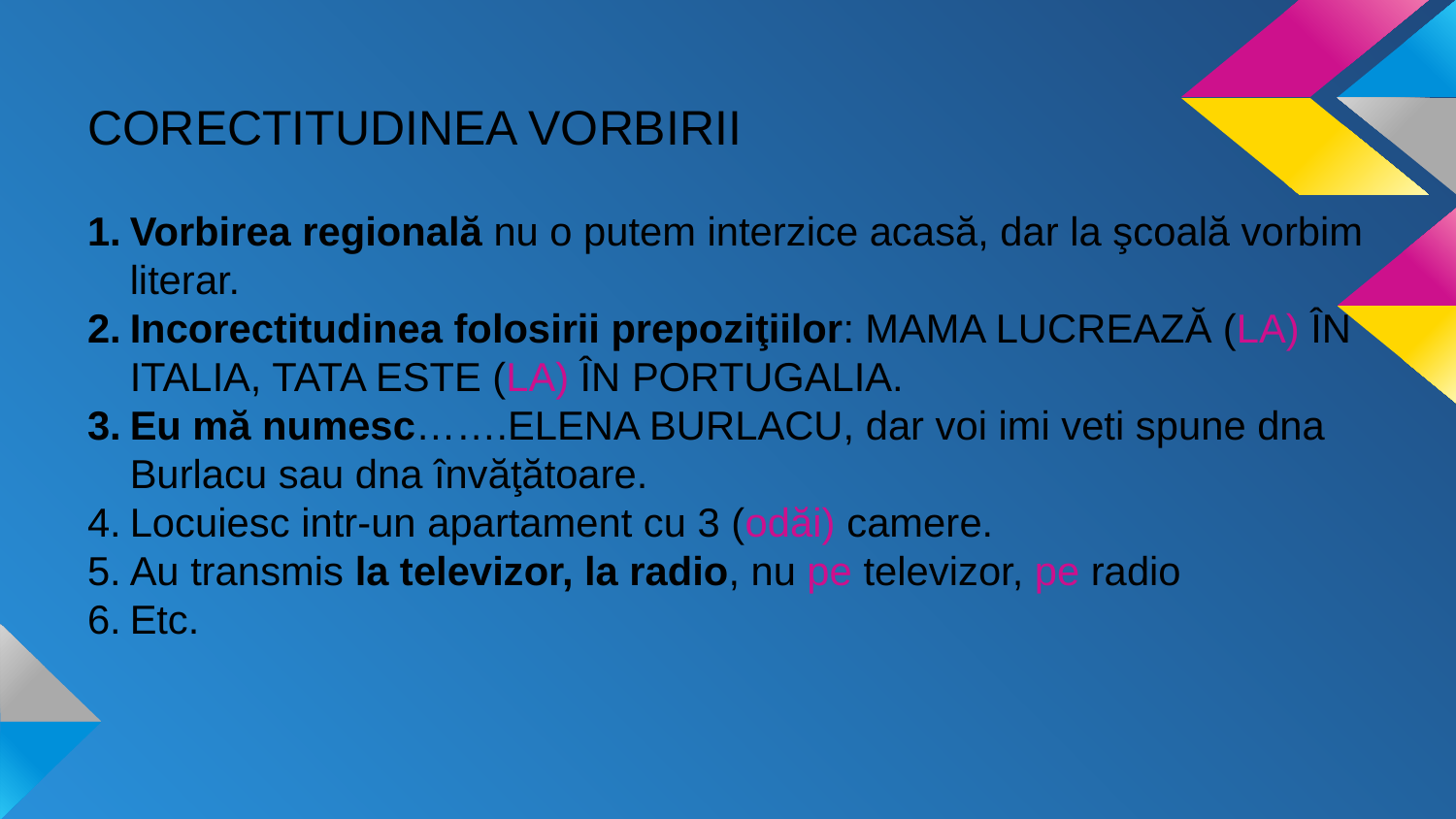

CORECTITUDINEA VORBIRII
Vorbirea regională nu o putem interzice acasă, dar la şcoală vorbim literar.
Incorectitudinea folosirii prepoziţiilor: MAMA LUCREAZĂ (LA) ÎN  ITALIA, TATA ESTE (LA) ÎN PORTUGALIA.
Eu mă numesc…….ELENA BURLACU, dar voi imi veti spune dna Burlacu sau dna învăţătoare.
Locuiesc intr-un apartament cu 3 (odăi) camere.
Au transmis la televizor, la radio, nu pe televizor, pe radio
Etc.